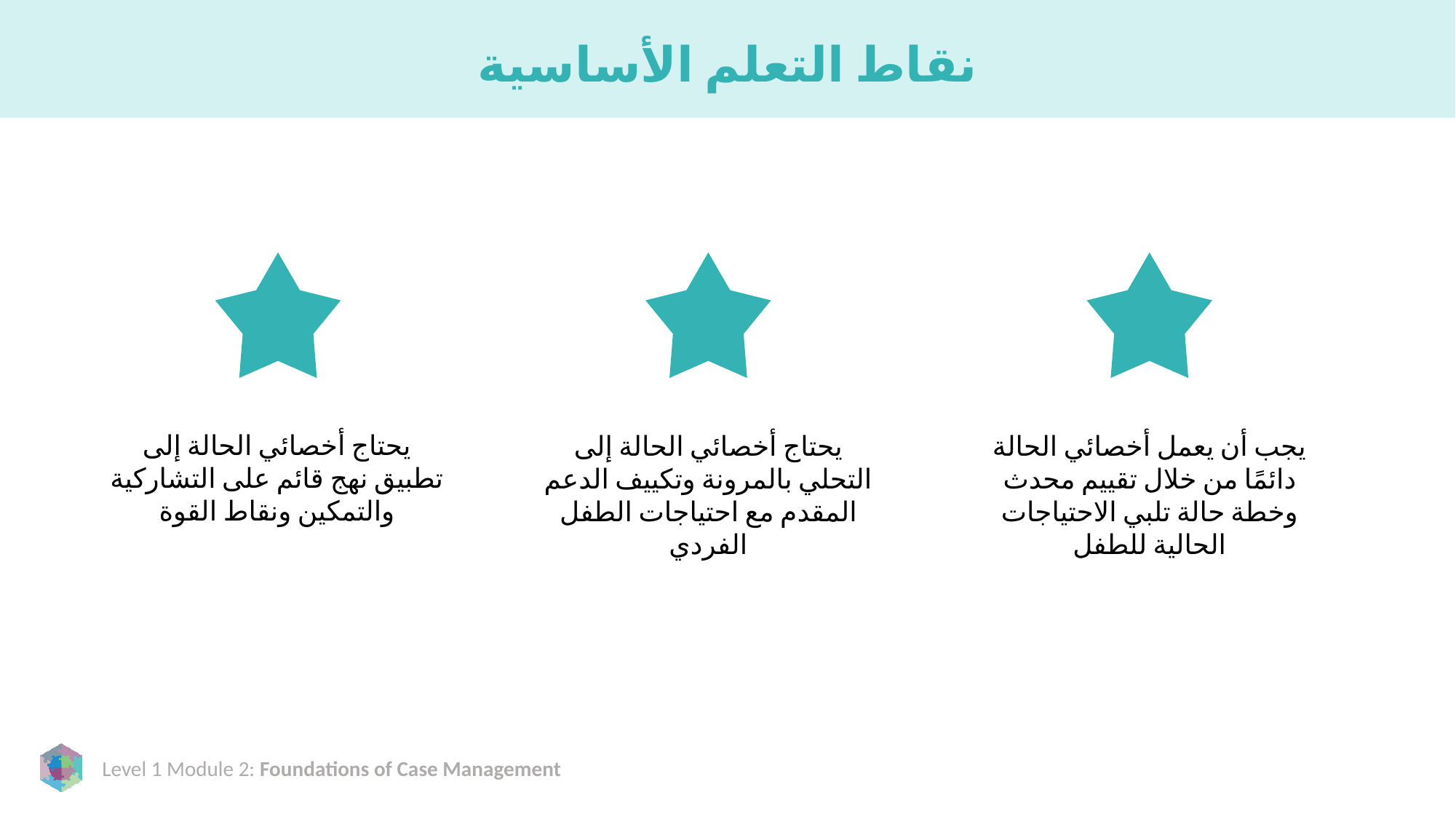

# نقاط التعلم الأساسية

يحتاج أخصائي الحالة إلى تطبيق نهج قائم على التشاركية والتمكين ونقاط القوة
يحتاج أخصائي الحالة إلى التحلي بالمرونة وتكييف الدعم المقدم مع احتياجات الطفل الفردي
يجب أن يعمل أخصائي الحالة دائمًا من خلال تقييم محدث وخطة حالة تلبي الاحتياجات الحالية للطفل